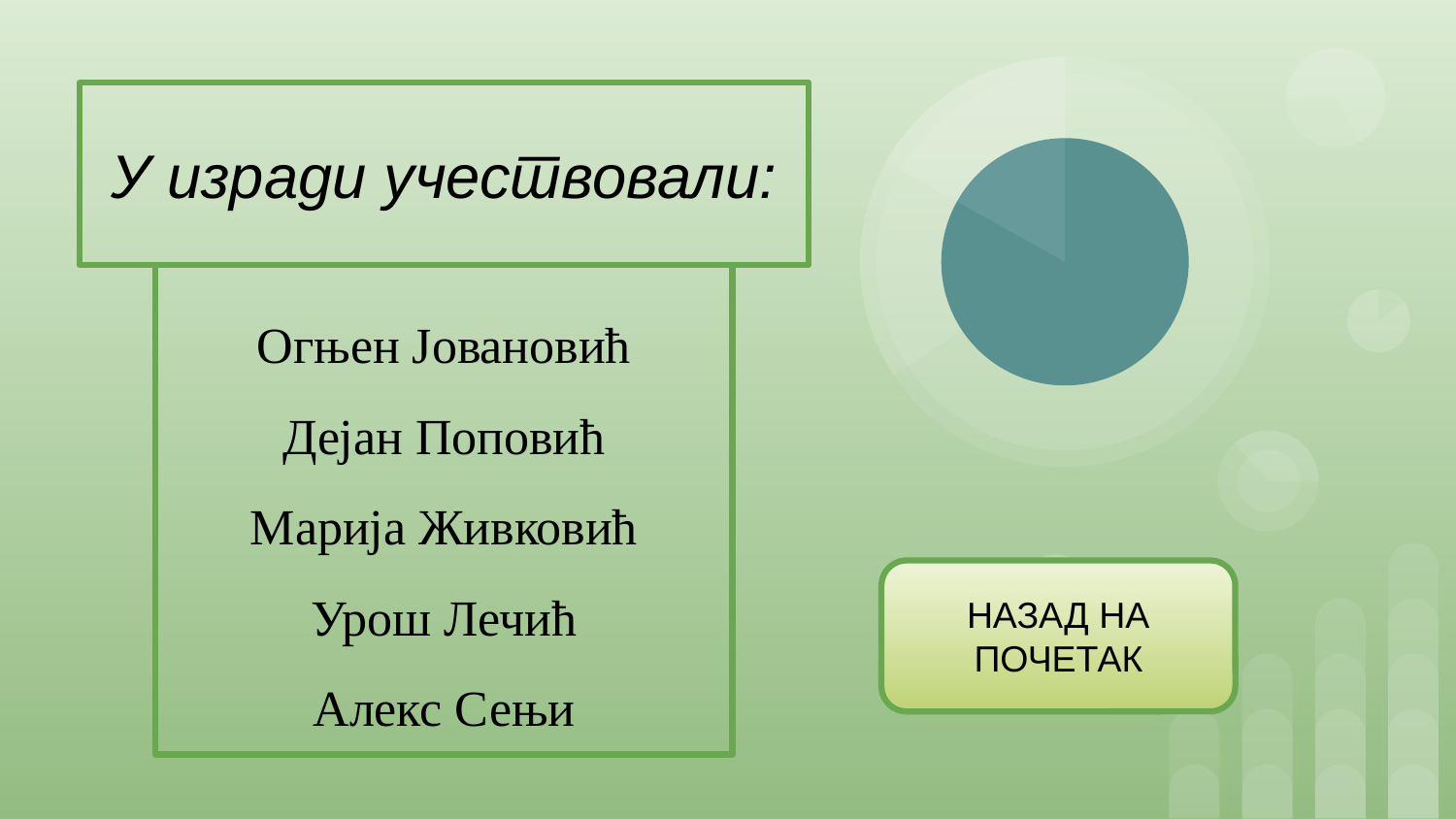

# У изради учествовали:
Огњен Јовановић
Дејан Поповић
Марија Живковић
Урош Лечић
Алекс Сењи
НАЗАД НА ПОЧЕТАК